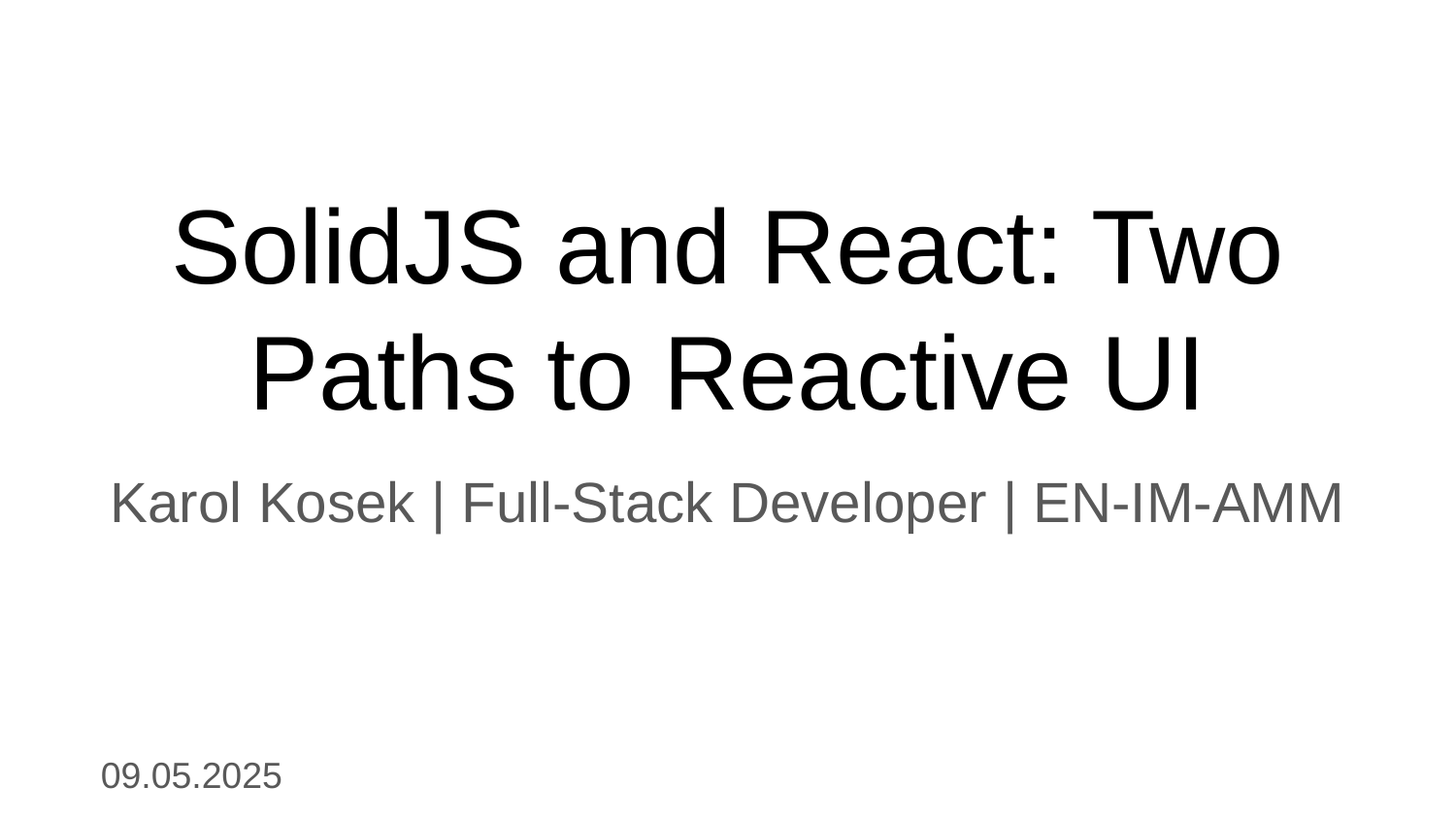

# SolidJS and React: Two Paths to Reactive UI
Karol Kosek | Full-Stack Developer | EN-IM-AMM

09.05.2025